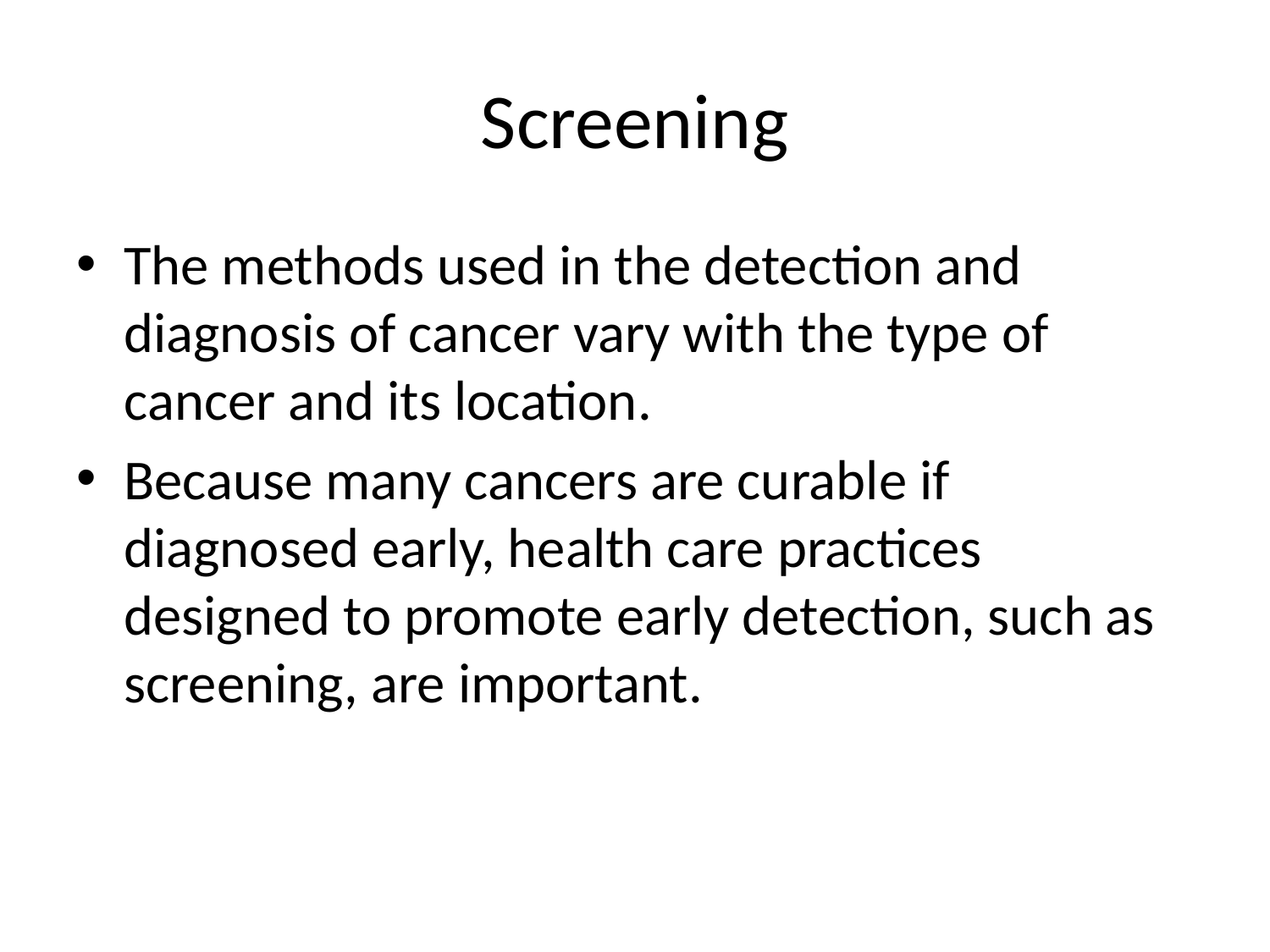

# Screening
The methods used in the detection and diagnosis of cancer vary with the type of cancer and its location.
Because many cancers are curable if diagnosed early, health care practices designed to promote early detection, such as screening, are important.